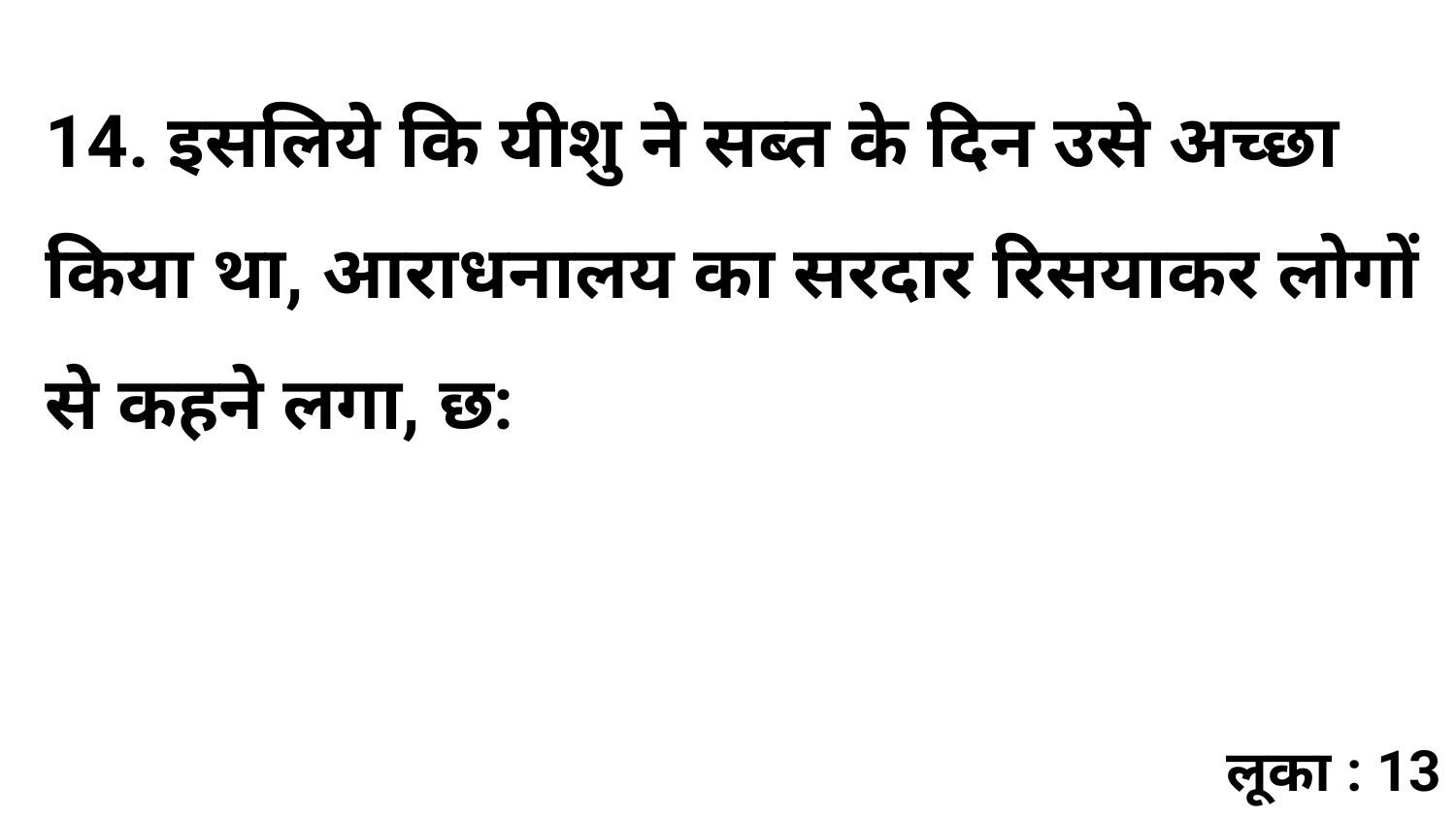

14. इसलिये कि यीशु ने सब्त के दिन उसे अच्छा किया था, आराधनालय का सरदार रिसयाकर लोगों से कहने लगा, छ:
लूका : 13